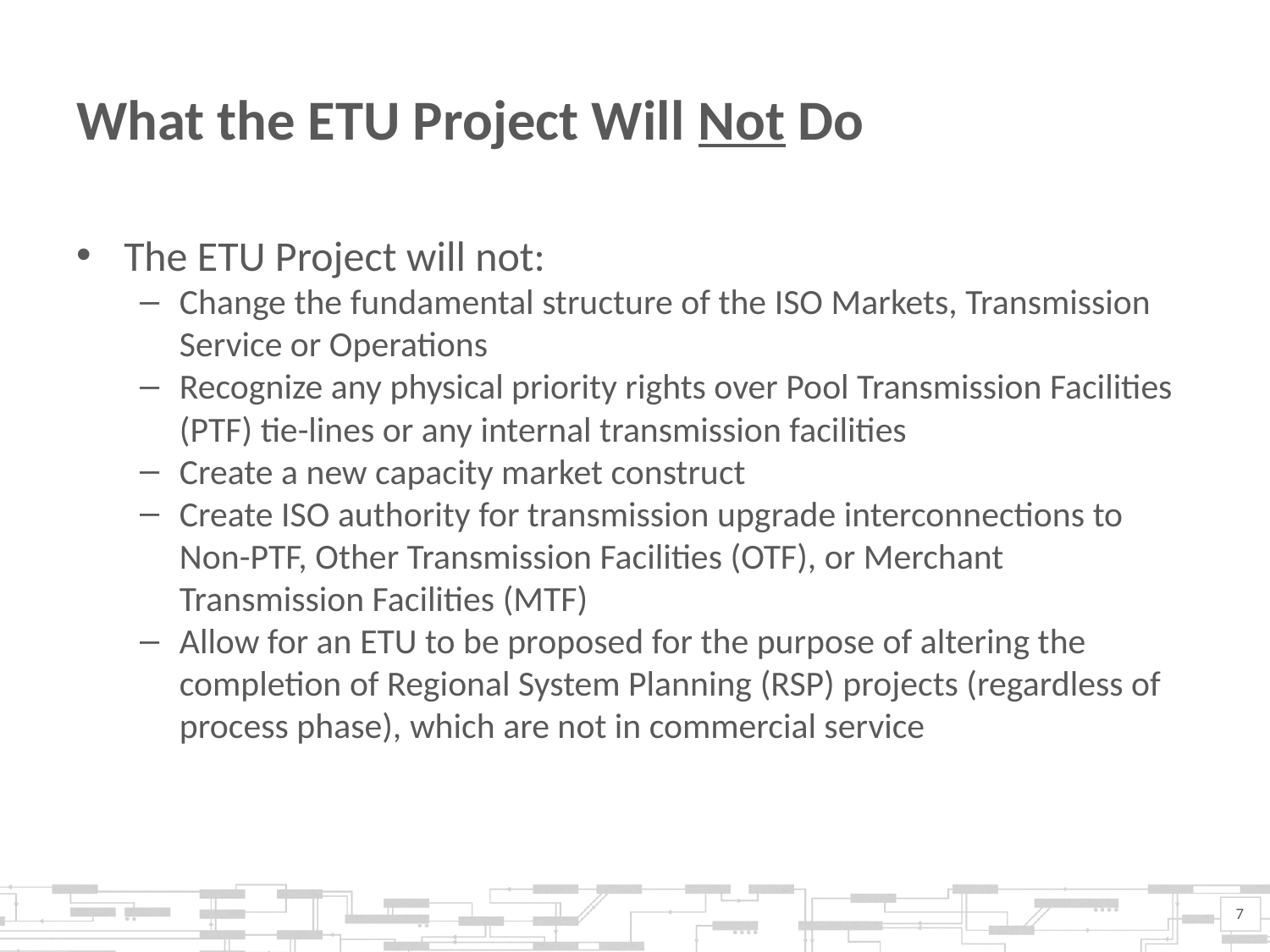

# What the ETU Project Will Not Do
The ETU Project will not:
Change the fundamental structure of the ISO Markets, Transmission Service or Operations
Recognize any physical priority rights over Pool Transmission Facilities (PTF) tie-lines or any internal transmission facilities
Create a new capacity market construct
Create ISO authority for transmission upgrade interconnections to Non-PTF, Other Transmission Facilities (OTF), or Merchant Transmission Facilities (MTF)
Allow for an ETU to be proposed for the purpose of altering the completion of Regional System Planning (RSP) projects (regardless of process phase), which are not in commercial service

7